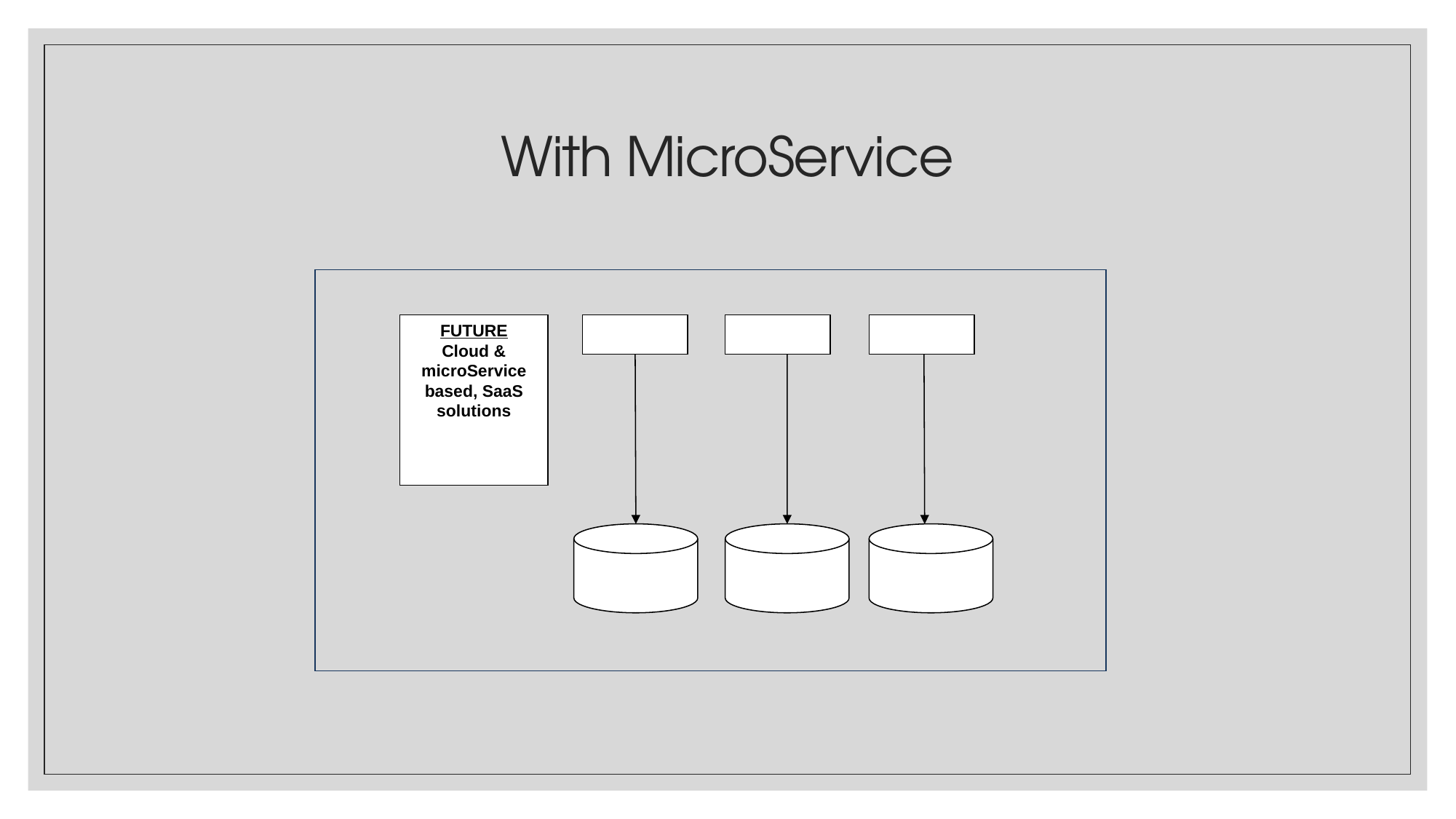

# With MicroService

FUTURE
Cloud & microService based, SaaS solutions